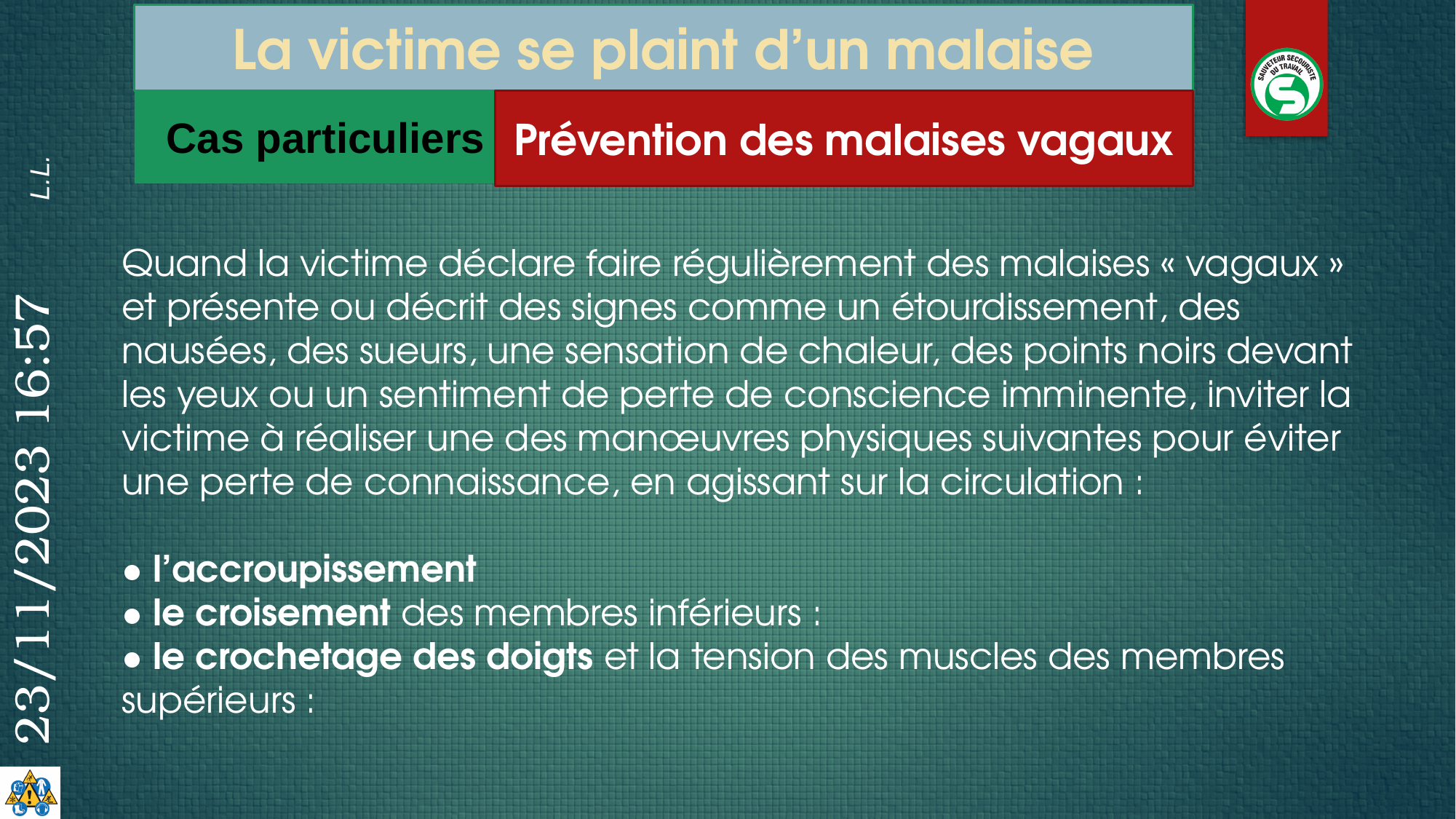

La victime se plaint d’un malaise
Cas particuliers
Prévention des malaises vagaux
Quand la victime déclare faire régulièrement des malaises « vagaux » et présente ou décrit des signes comme un étourdissement, des nausées, des sueurs, une sensation de chaleur, des points noirs devant les yeux ou un sentiment de perte de conscience imminente, inviter la victime à réaliser une des manœuvres physiques suivantes pour éviter une perte de connaissance, en agissant sur la circulation :

• l’accroupissement
• le croisement des membres inférieurs :
• le crochetage des doigts et la tension des muscles des membres supérieurs :